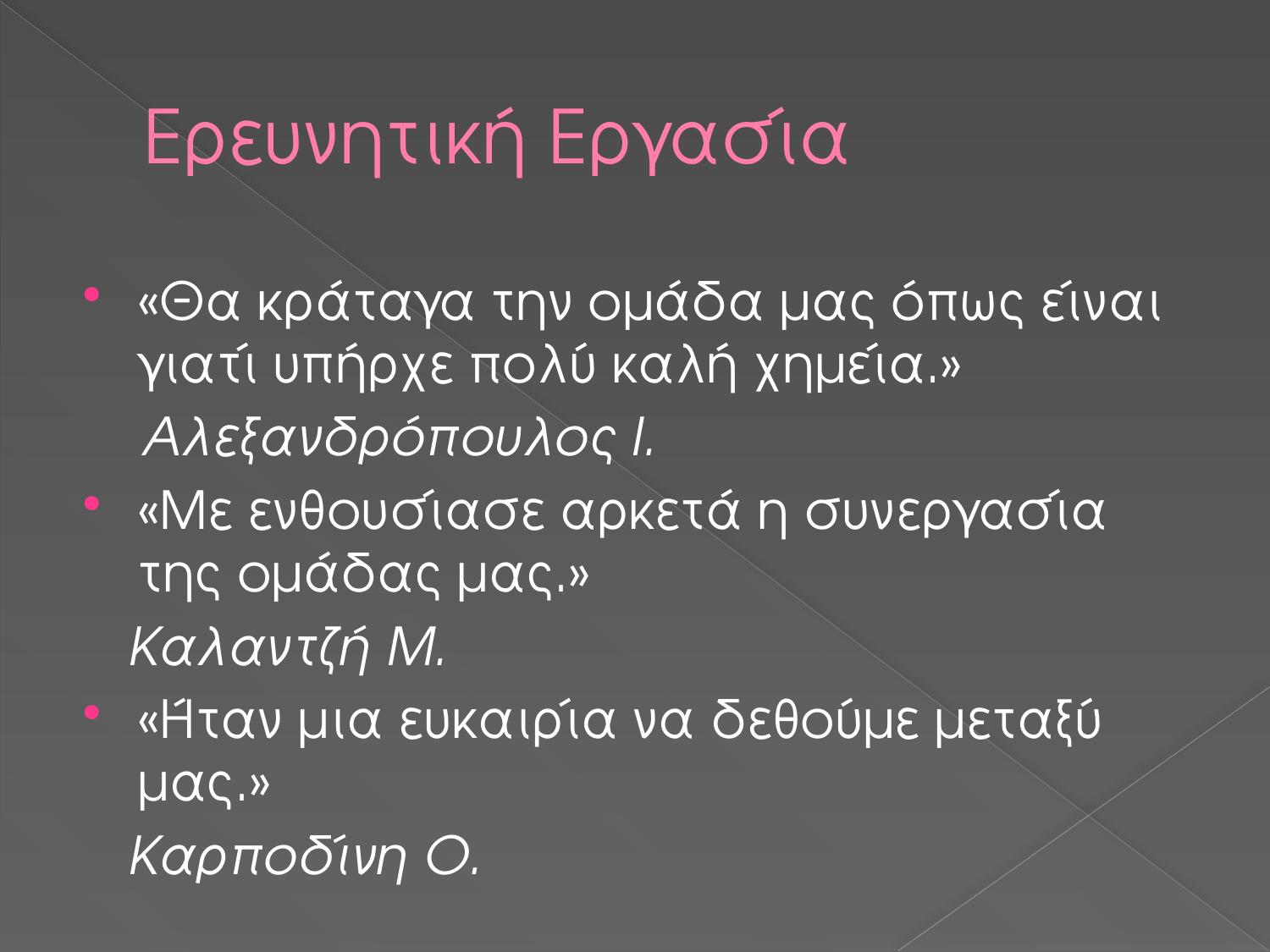

# Ερευνητική Εργασία
«Θα κράταγα την ομάδα μας όπως είναι γιατί υπήρχε πολύ καλή χημεία.»
    Αλεξανδρόπουλος Ι.
«Με ενθουσίασε αρκετά η συνεργασία της ομάδας μας.»
   Καλαντζή Μ.
«Ήταν μια ευκαιρία να δεθούμε μεταξύ μας.»
   Καρποδίνη Ο.